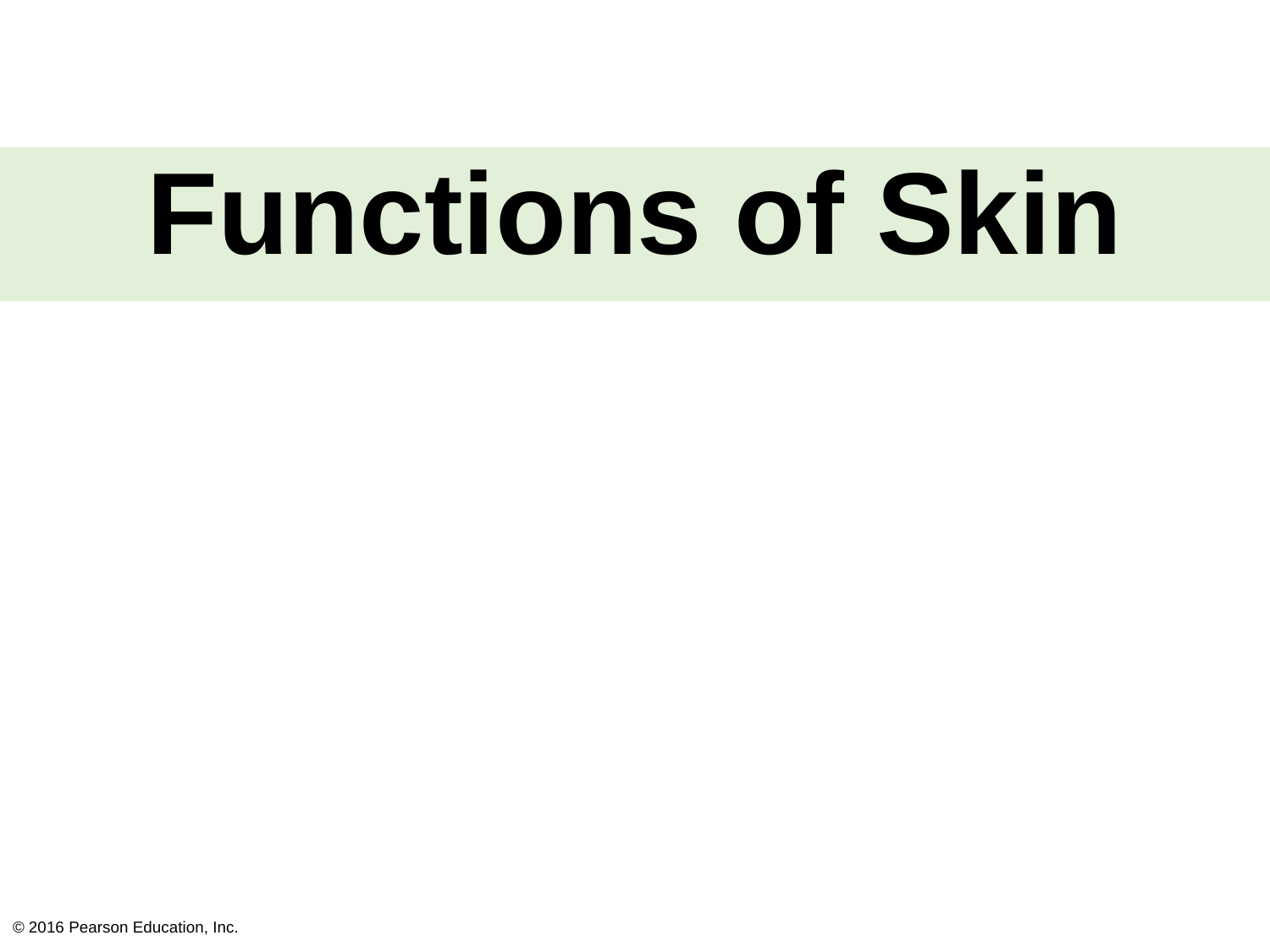

# Functions of Skin

© 2016 Pearson Education, Inc.